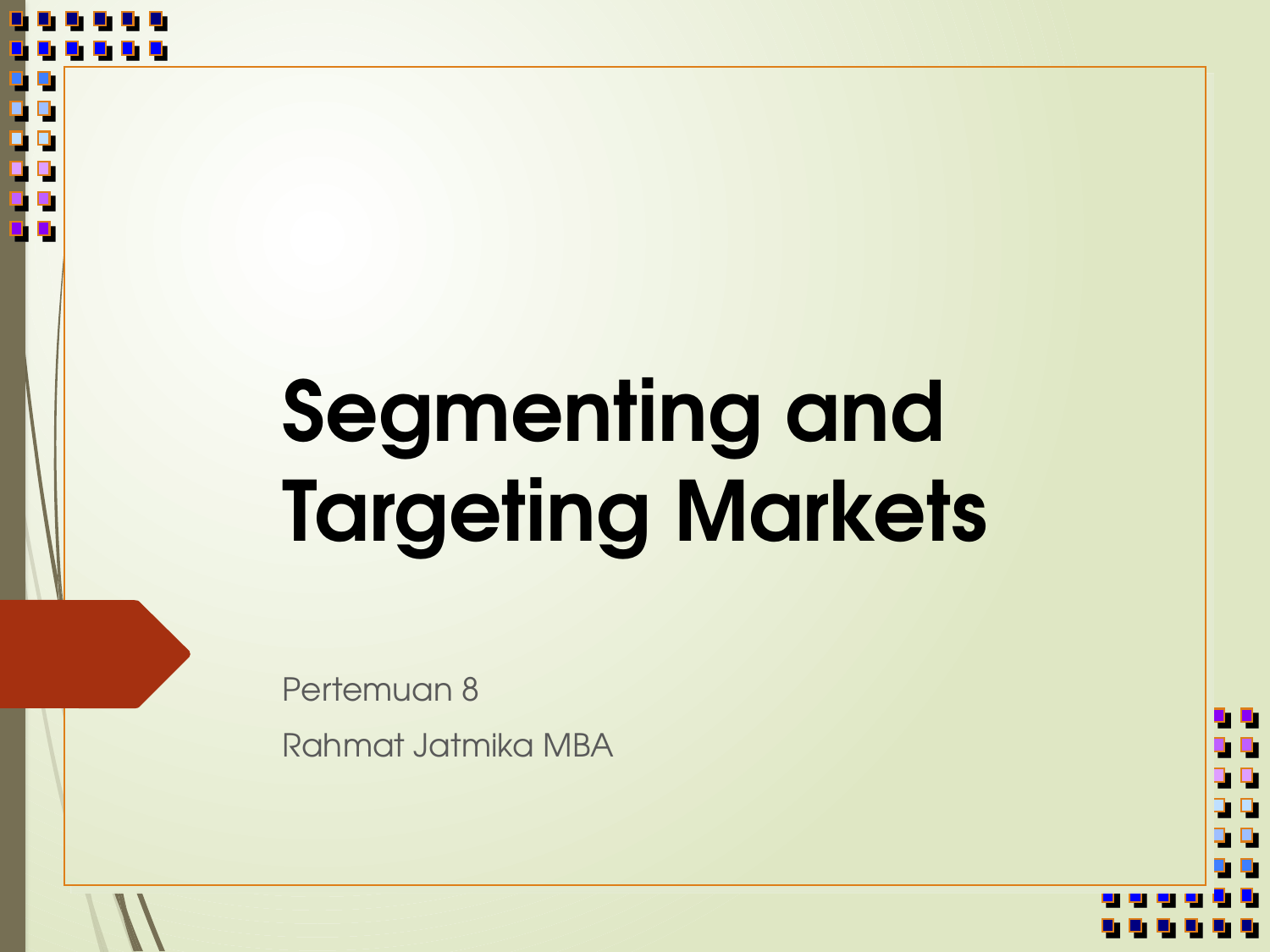

# Segmenting and Targeting Markets
Pertemuan 8
Rahmat Jatmika MBA